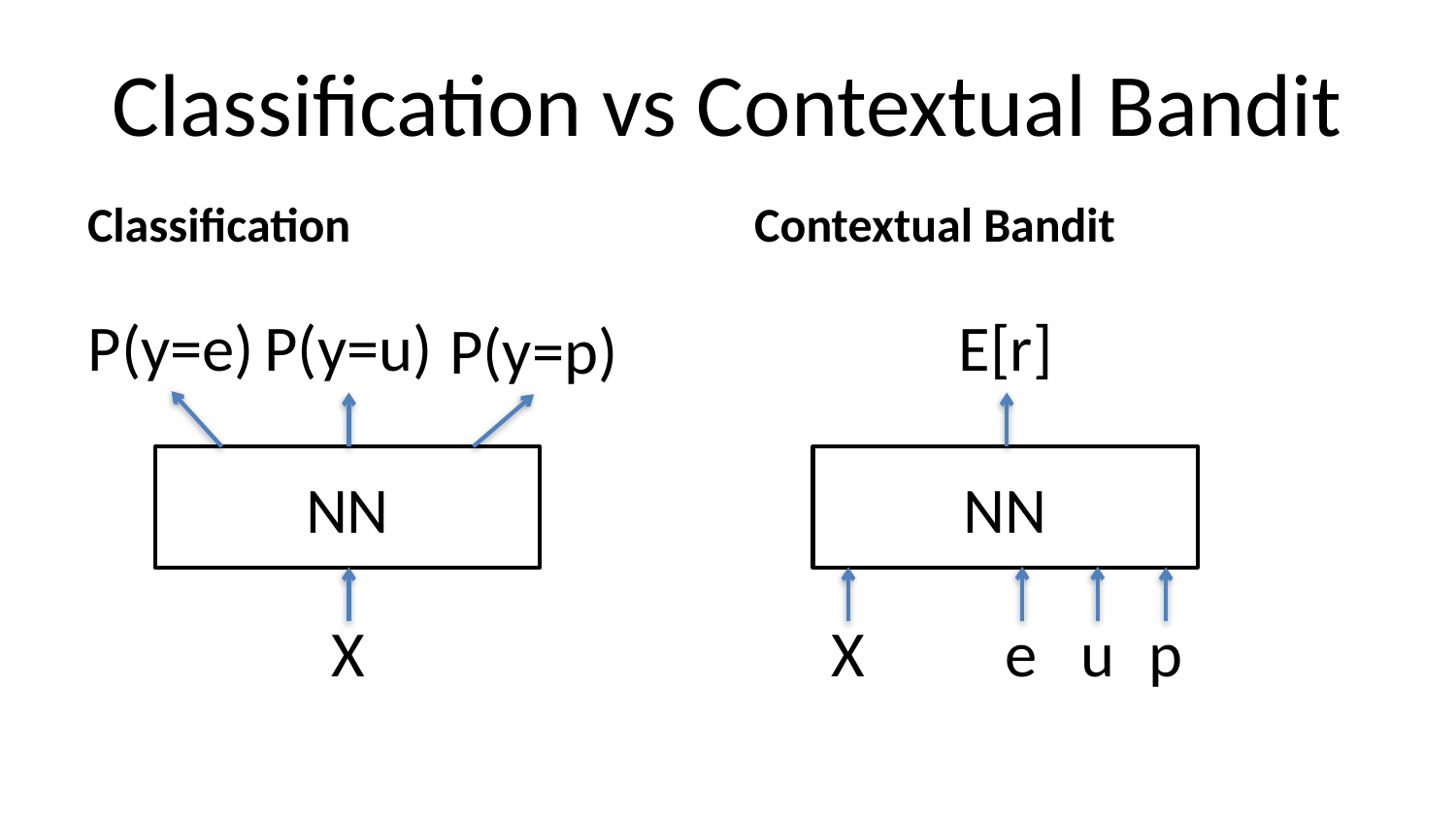

# Classification vs Contextual Bandit
Classification
Contextual Bandit
P(y=e)
P(y=u)
P(y=p)
NN
X
E[r]
NN
X
e
u
p